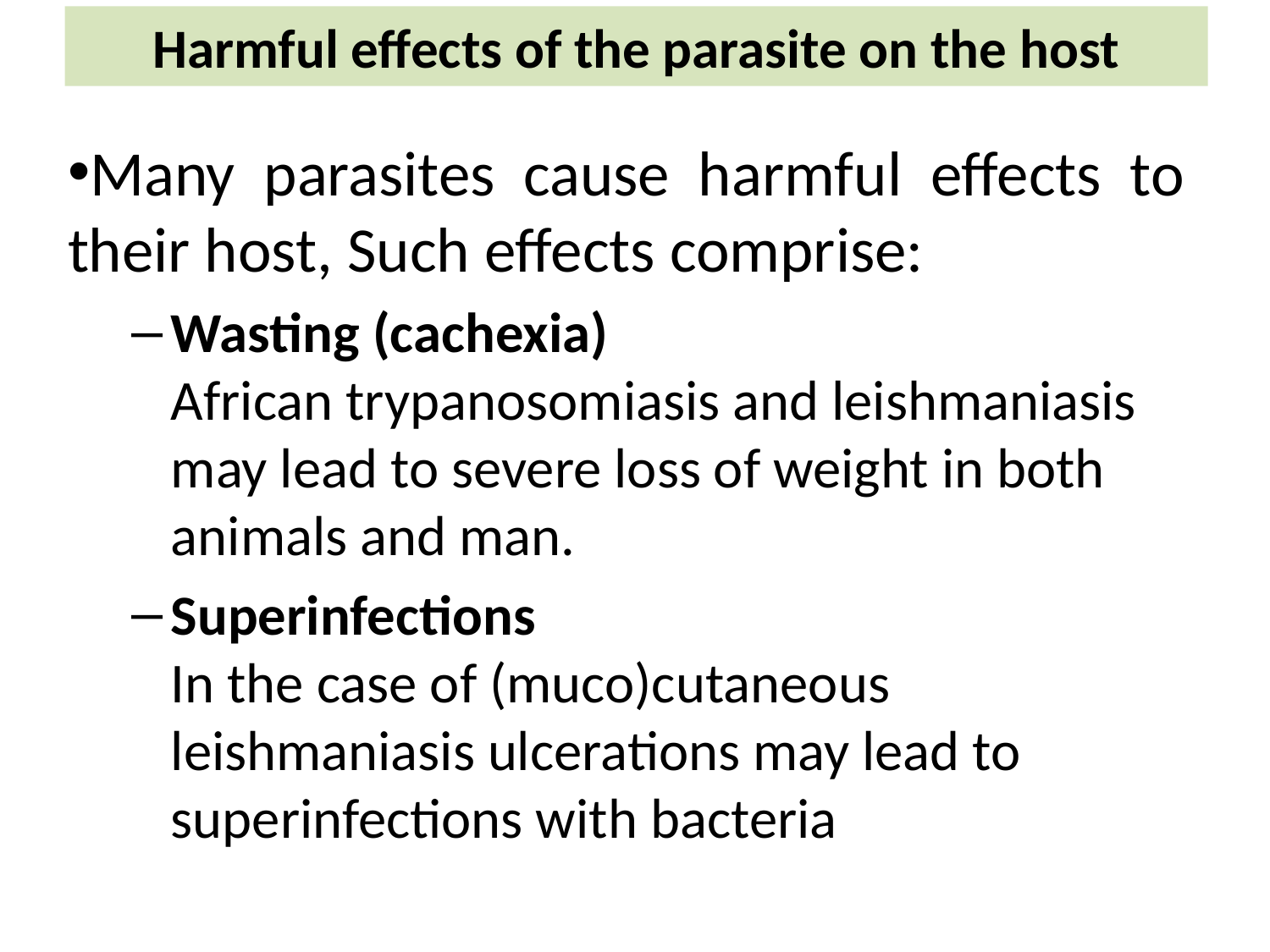

Harmful effects of the parasite on the host
Many parasites cause harmful effects to their host, Such effects comprise:
Wasting (cachexia)
African trypanosomiasis and leishmaniasis may lead to severe loss of weight in both animals and man.
Superinfections 
In the case of (muco)cutaneous leishmaniasis ulcerations may lead to superinfections with bacteria